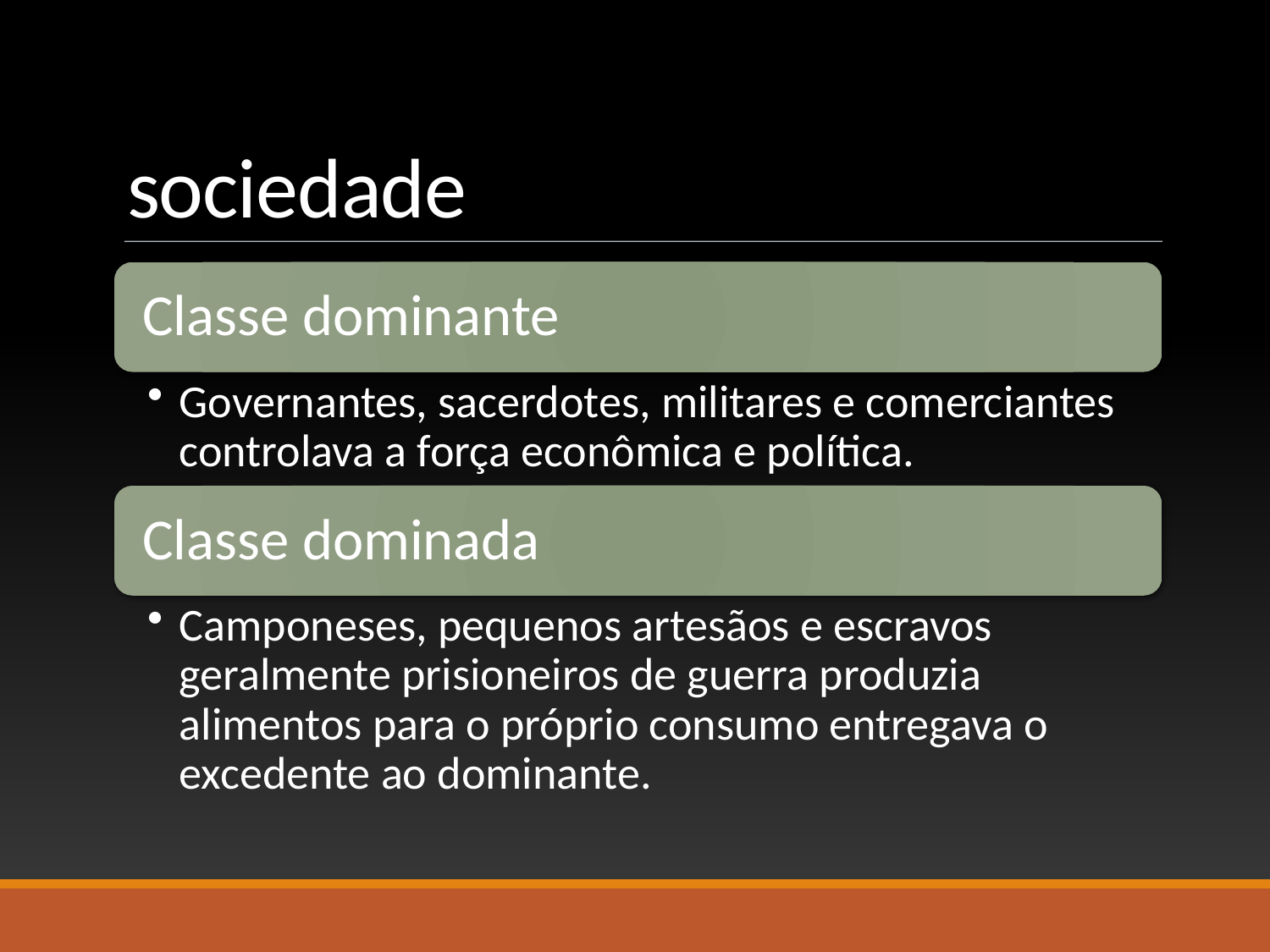

# sociedade
Classe dominante
Governantes, sacerdotes, militares e comerciantes controlava a força econômica e política.
Classe dominada
Camponeses, pequenos artesãos e escravos geralmente prisioneiros de guerra produzia alimentos para o próprio consumo entregava o excedente ao dominante.